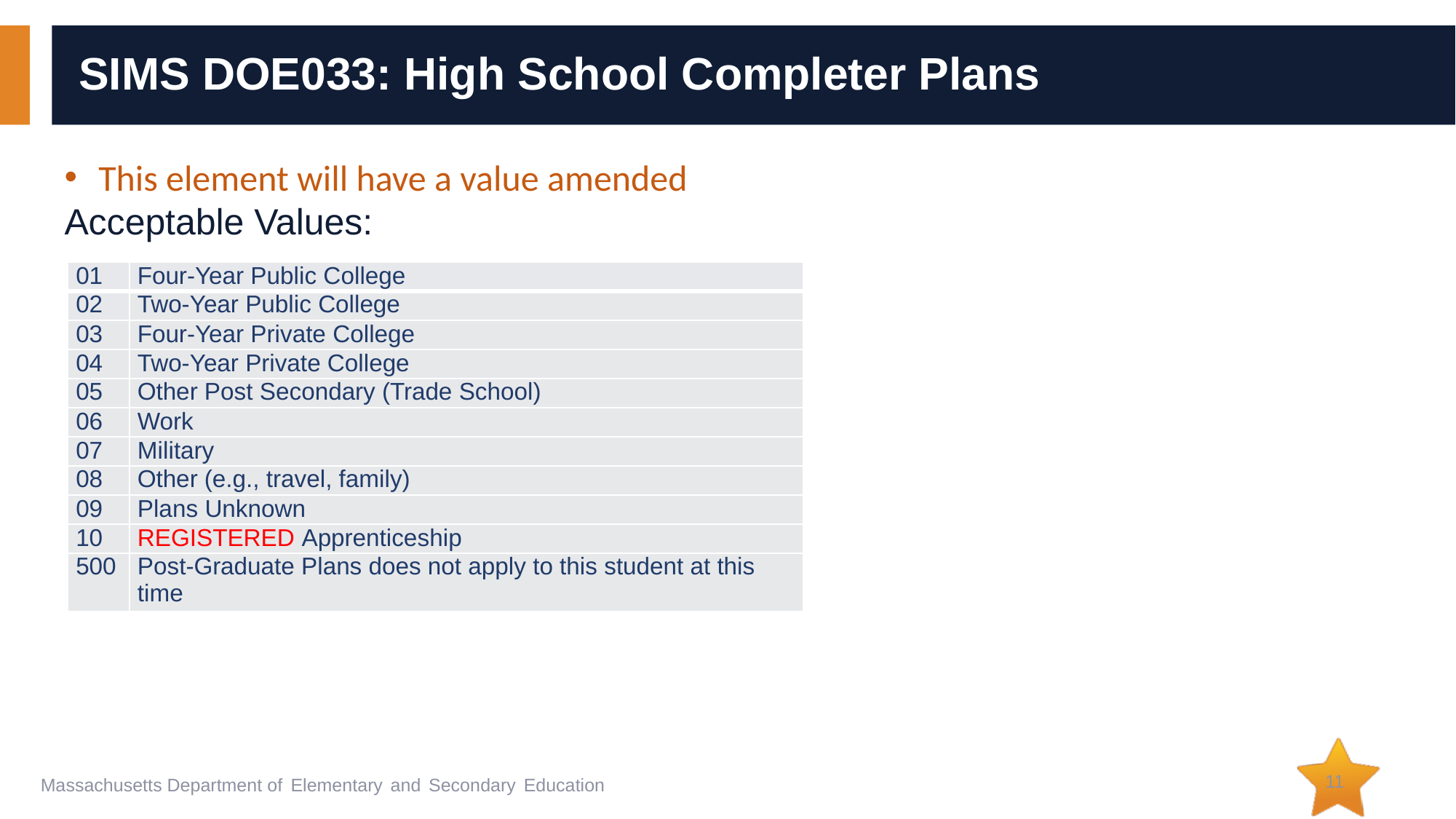

# SIMS DOE033: High School Completer Plans
This element will have a value amended
Acceptable Values:

| 01 | Four-Year Public College |
| --- | --- |
| 02 | Two-Year Public College |
| 03 | Four-Year Private College |
| 04 | Two-Year Private College |
| 05 | Other Post Secondary (Trade School) |
| 06 | Work |
| 07 | Military |
| 08 | Other (e.g., travel, family) |
| 09 | Plans Unknown |
| 10 | REGISTERED Apprenticeship |
| 500 | Post-Graduate Plans does not apply to this student at this time |
11